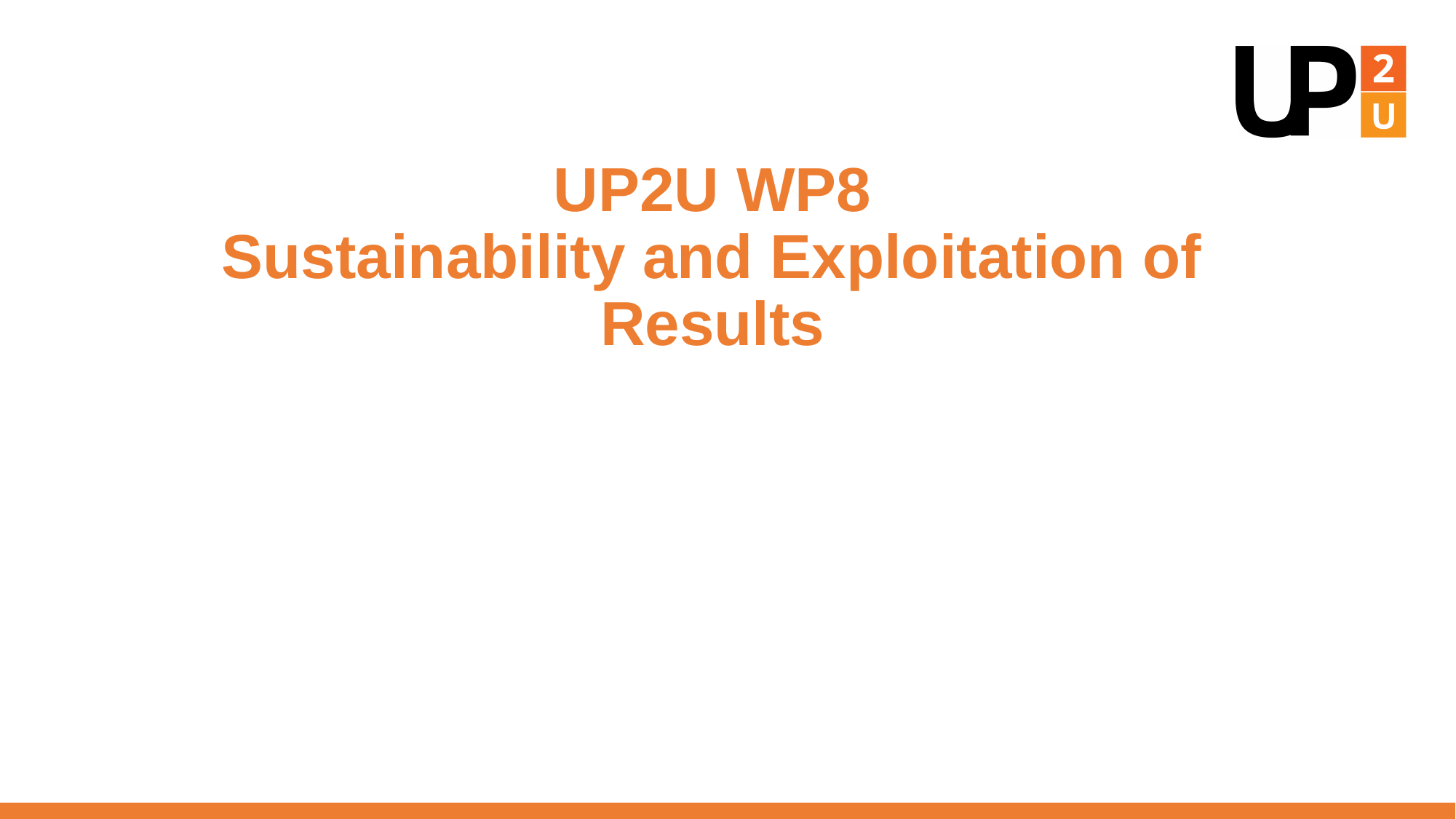

# UP2U WP8 Sustainability and Exploitation of Results